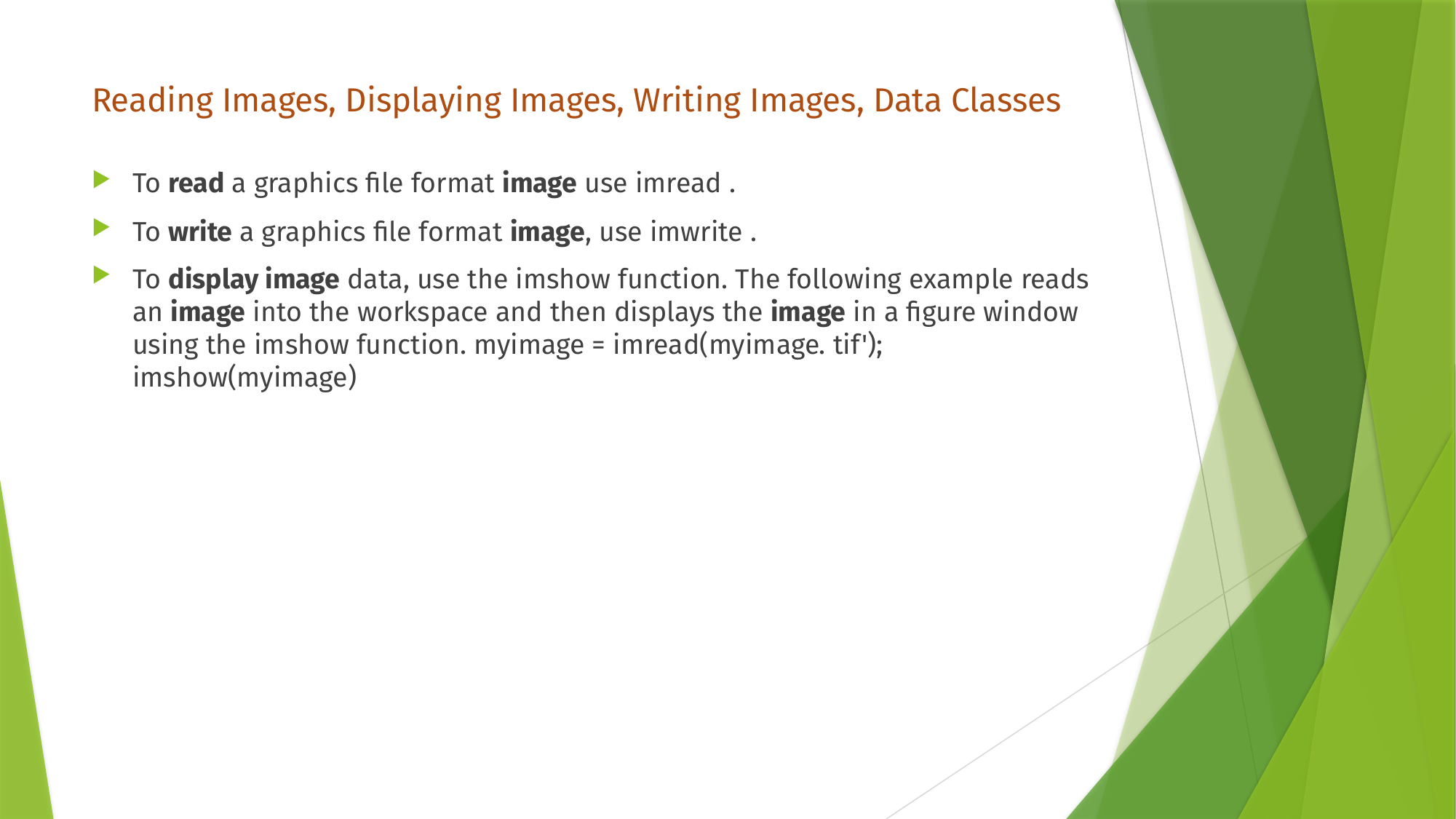

# Reading Images, Displaying Images, Writing Images, Data Classes
To read a graphics file format image use imread .
To write a graphics file format image, use imwrite .
To display image data, use the imshow function. The following example reads an image into the workspace and then displays the image in a figure window using the imshow function. myimage = imread(myimage. tif'); imshow(myimage)